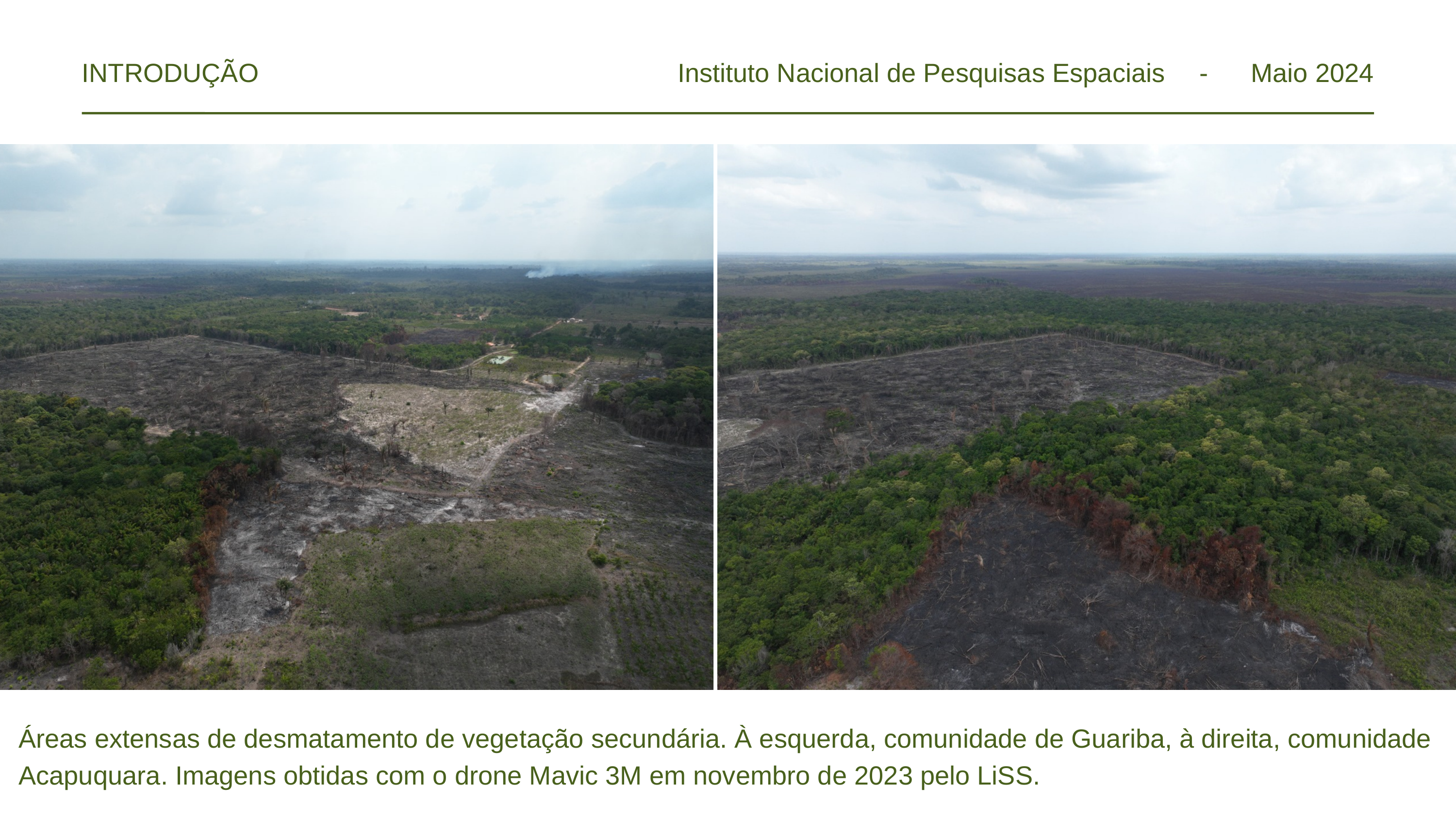

INTRODUÇÃO
Instituto Nacional de Pesquisas Espaciais
Maio 2024
-

Áreas extensas de desmatamento de vegetação secundária. À esquerda, comunidade de Guariba, à direita, comunidade Acapuquara. Imagens obtidas com o drone Mavic 3M em novembro de 2023 pelo LiSS.